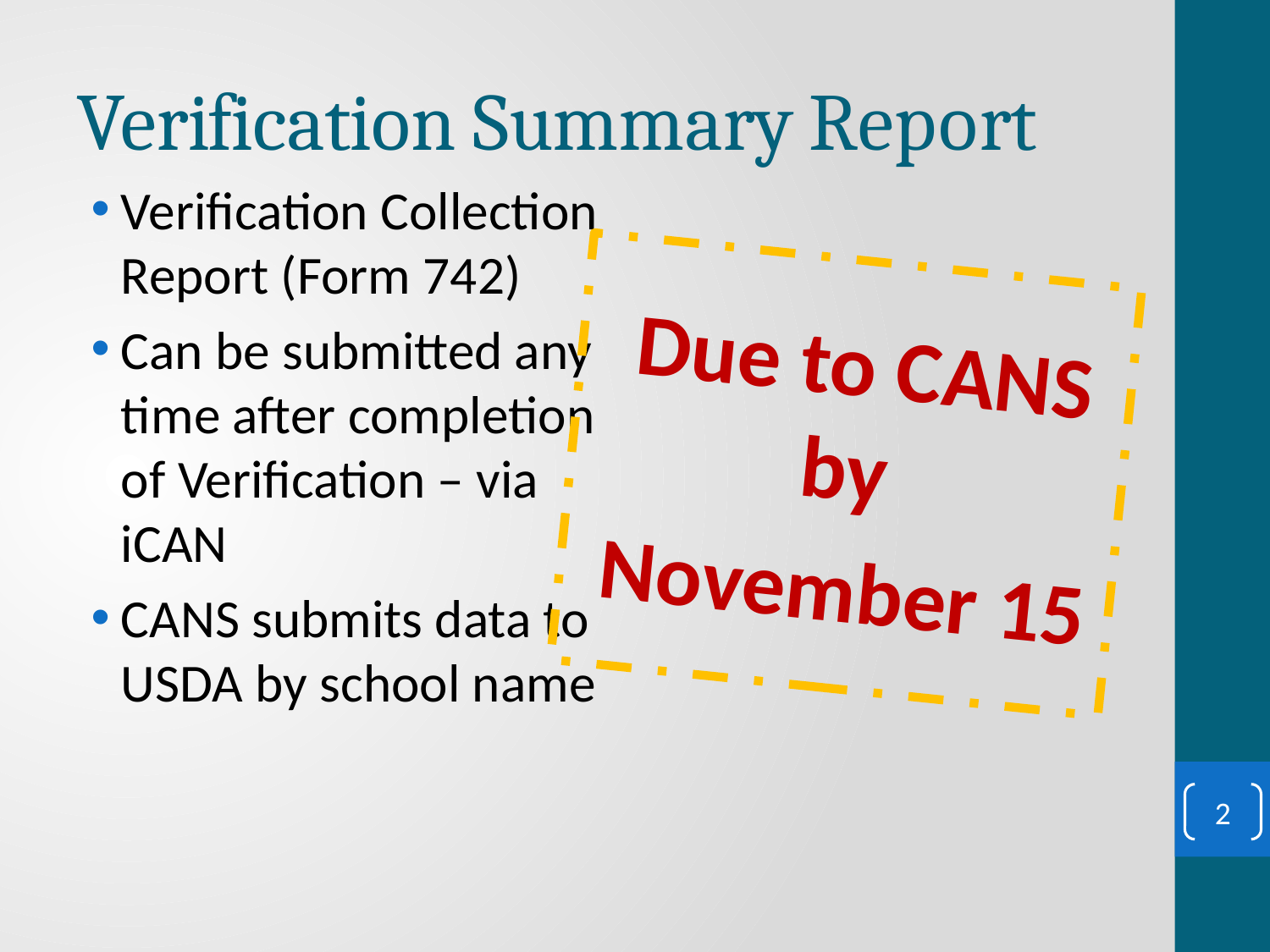

# Verification Summary Report
Verification Collection Report (Form 742)
Can be submitted any time after completion of Verification – via iCAN
CANS submits data to USDA by school name

Due to CANS by
November 15
2